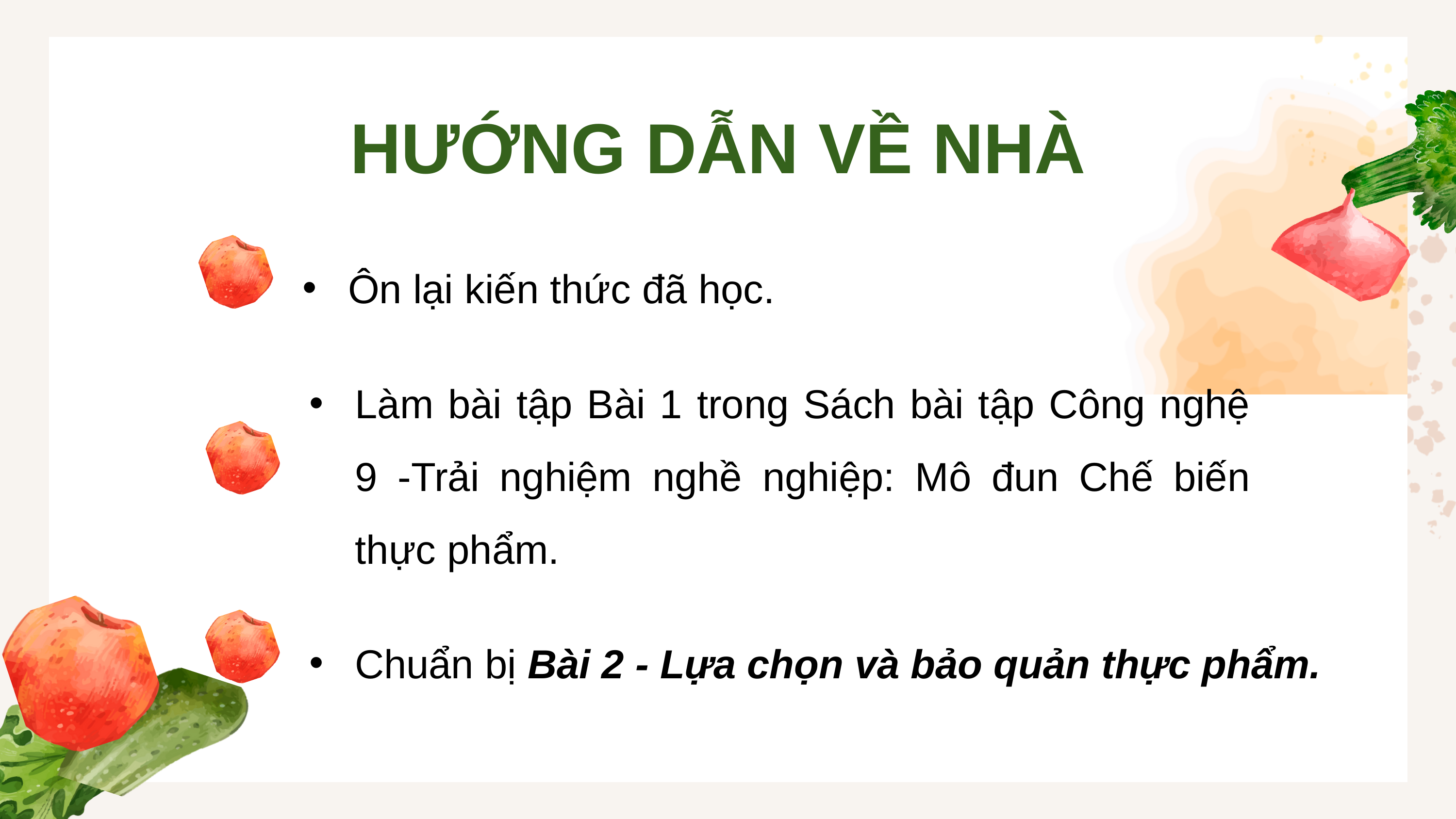

HƯỚNG DẪN VỀ NHÀ

Ôn lại kiến thức đã học.

Làm bài tập Bài 1 trong Sách bài tập Công nghệ 9 -Trải nghiệm nghề nghiệp: Mô đun Chế biến thực phẩm.

Chuẩn bị Bài 2 - Lựa chọn và bảo quản thực phẩm.